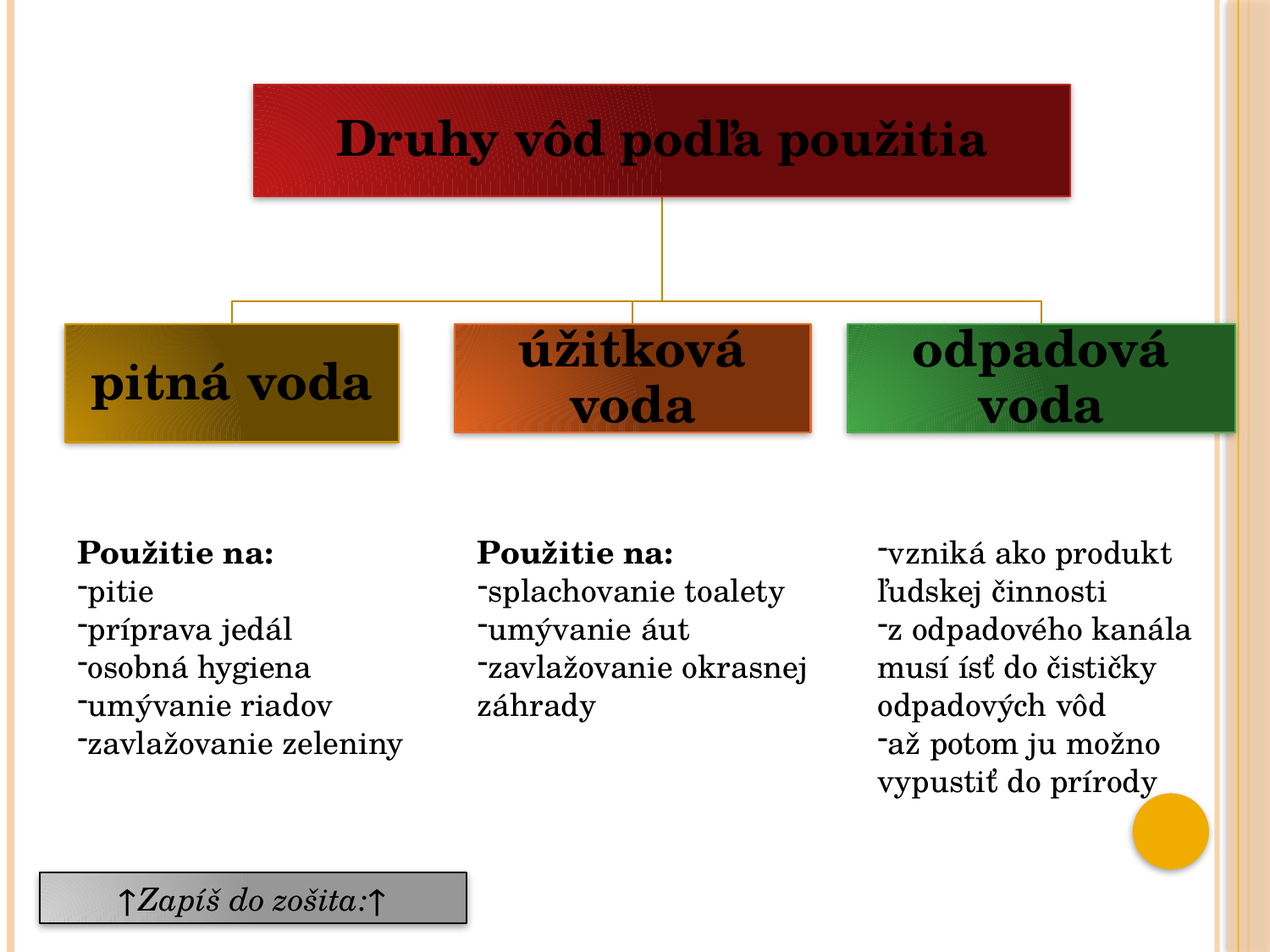

Druhy vôd podľa použitia
pitná voda
úžitková voda
odpadová voda
#

Použitie na:
pitie
príprava jedál
osobná hygiena
umývanie riadov
zavlažovanie zeleniny
Použitie na:
splachovanie toalety
umývanie áut
zavlažovanie okrasnej záhrady
vzniká ako produkt ľudskej činnosti
z odpadového kanála musí ísť do čističky odpadových vôd
až potom ju možno vypustiť do prírody
↑Zapíš do zošita:↑